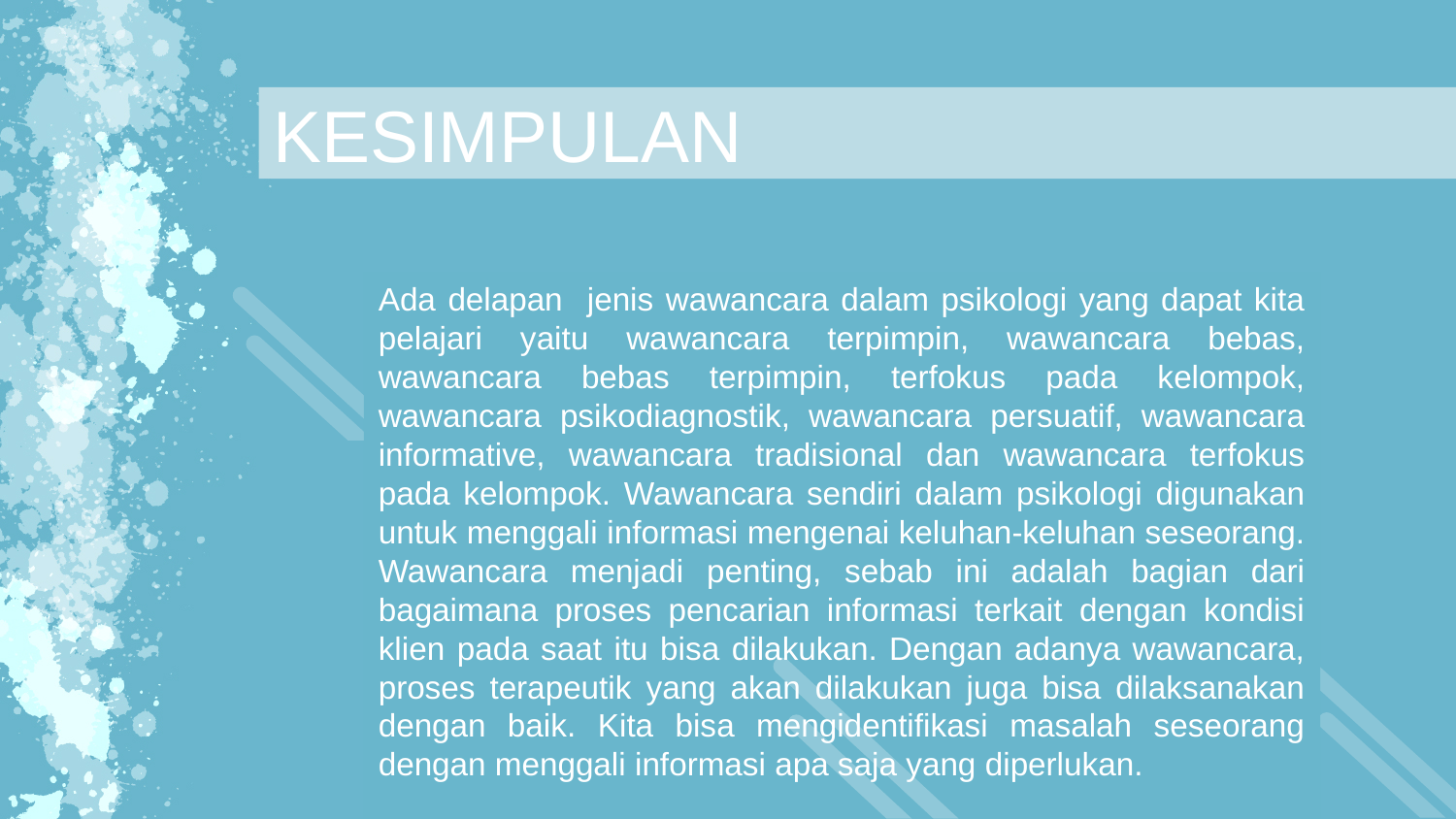

KESIMPULAN
Ada delapan  jenis wawancara dalam psikologi yang dapat kita pelajari yaitu wawancara terpimpin, wawancara bebas, wawancara bebas terpimpin, terfokus pada kelompok, wawancara psikodiagnostik, wawancara persuatif, wawancara informative, wawancara tradisional dan wawancara terfokus pada kelompok. Wawancara sendiri dalam psikologi digunakan untuk menggali informasi mengenai keluhan-keluhan seseorang. Wawancara menjadi penting, sebab ini adalah bagian dari bagaimana proses pencarian informasi terkait dengan kondisi klien pada saat itu bisa dilakukan. Dengan adanya wawancara, proses terapeutik yang akan dilakukan juga bisa dilaksanakan dengan baik. Kita bisa mengidentifikasi masalah seseorang dengan menggali informasi apa saja yang diperlukan.